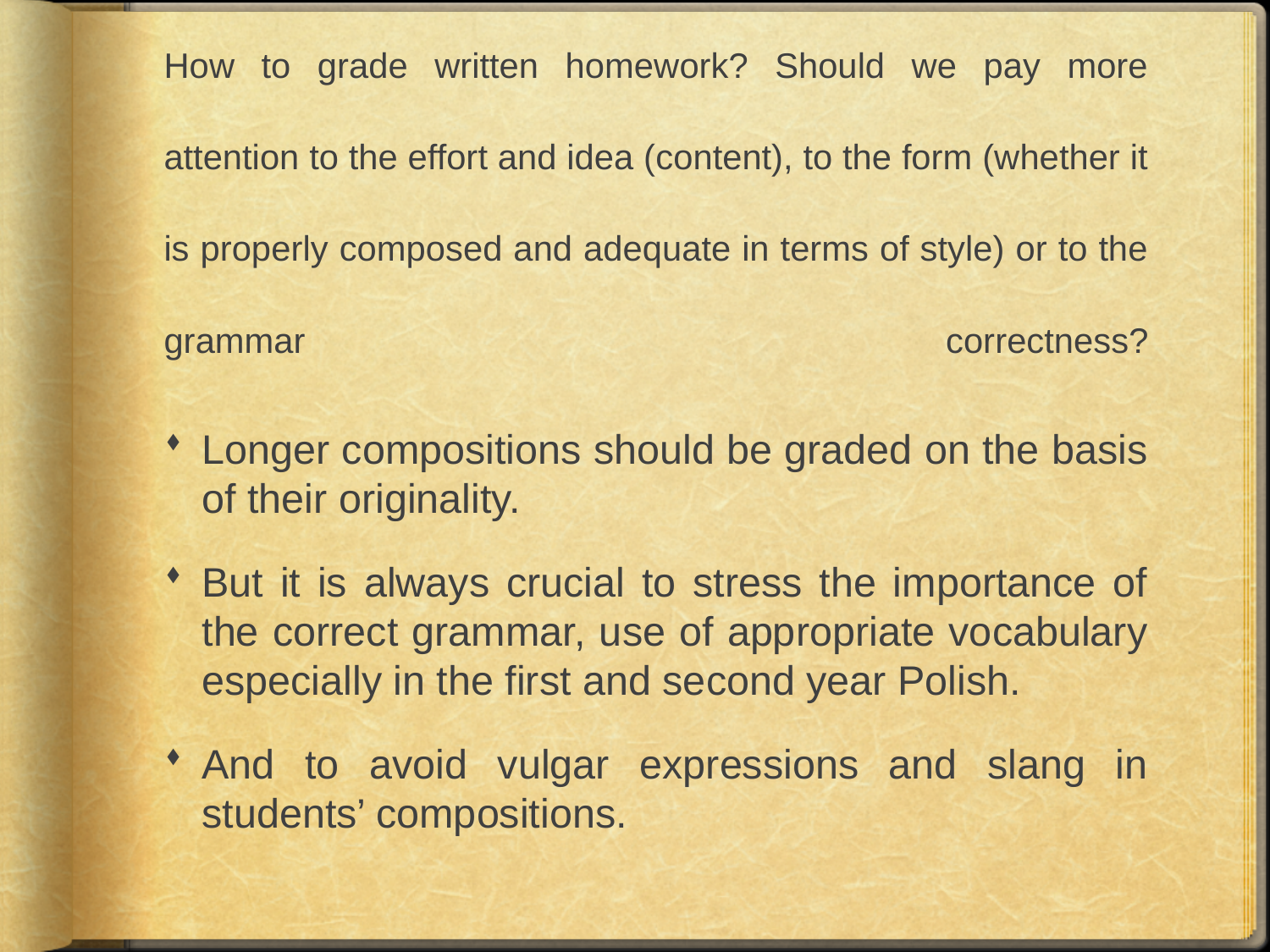

# How to grade written homework? Should we pay more attention to the effort and idea (content), to the form (whether it is properly composed and adequate in terms of style) or to the grammar correctness?

Longer compositions should be graded on the basis of their originality.
But it is always crucial to stress the importance of the correct grammar, use of appropriate vocabulary especially in the first and second year Polish.
And to avoid vulgar expressions and slang in students’ compositions.